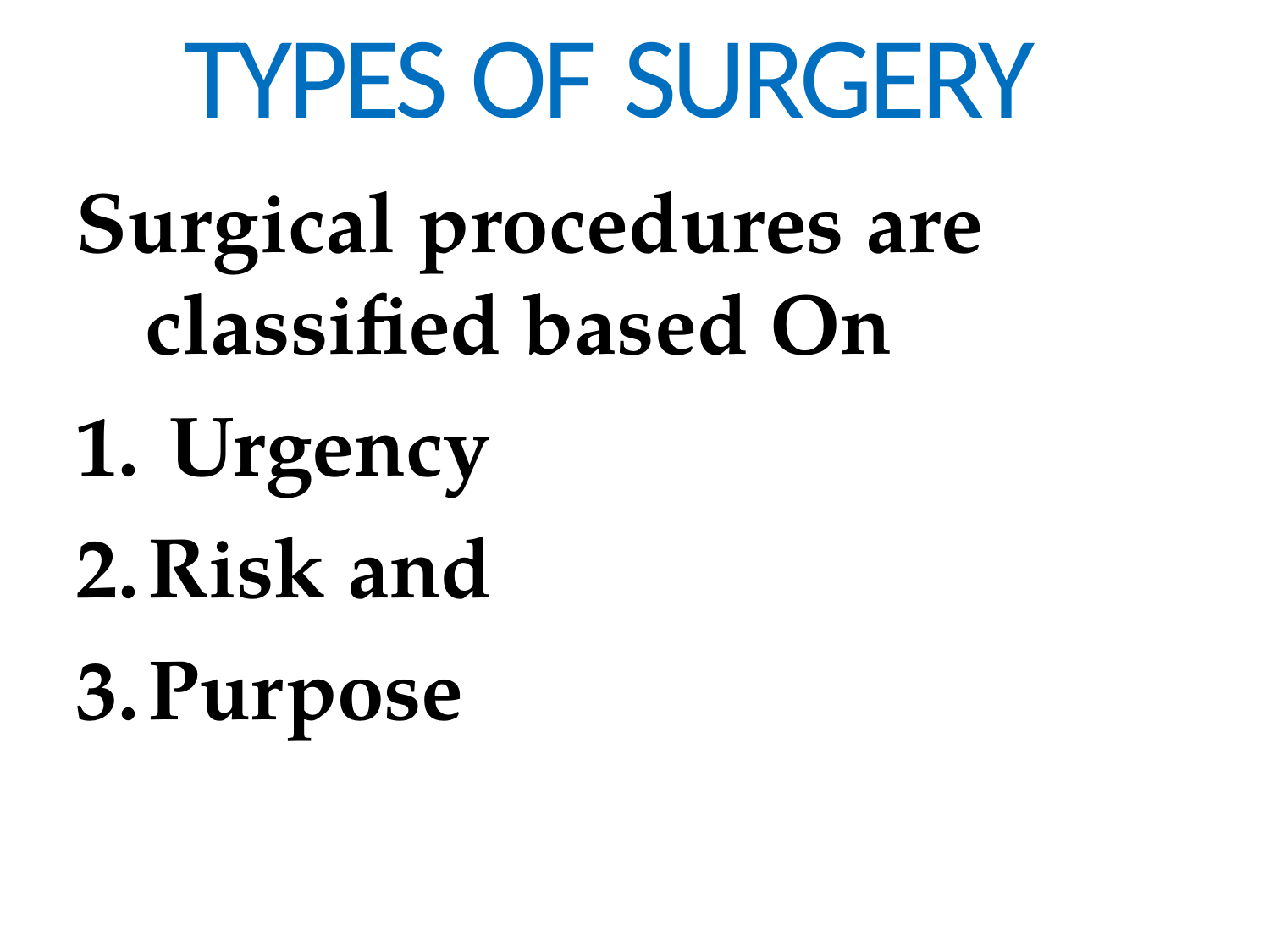

# TYPES OF SURGERY
Surgical procedures are  classified based On
Urgency
Risk and
Purpose